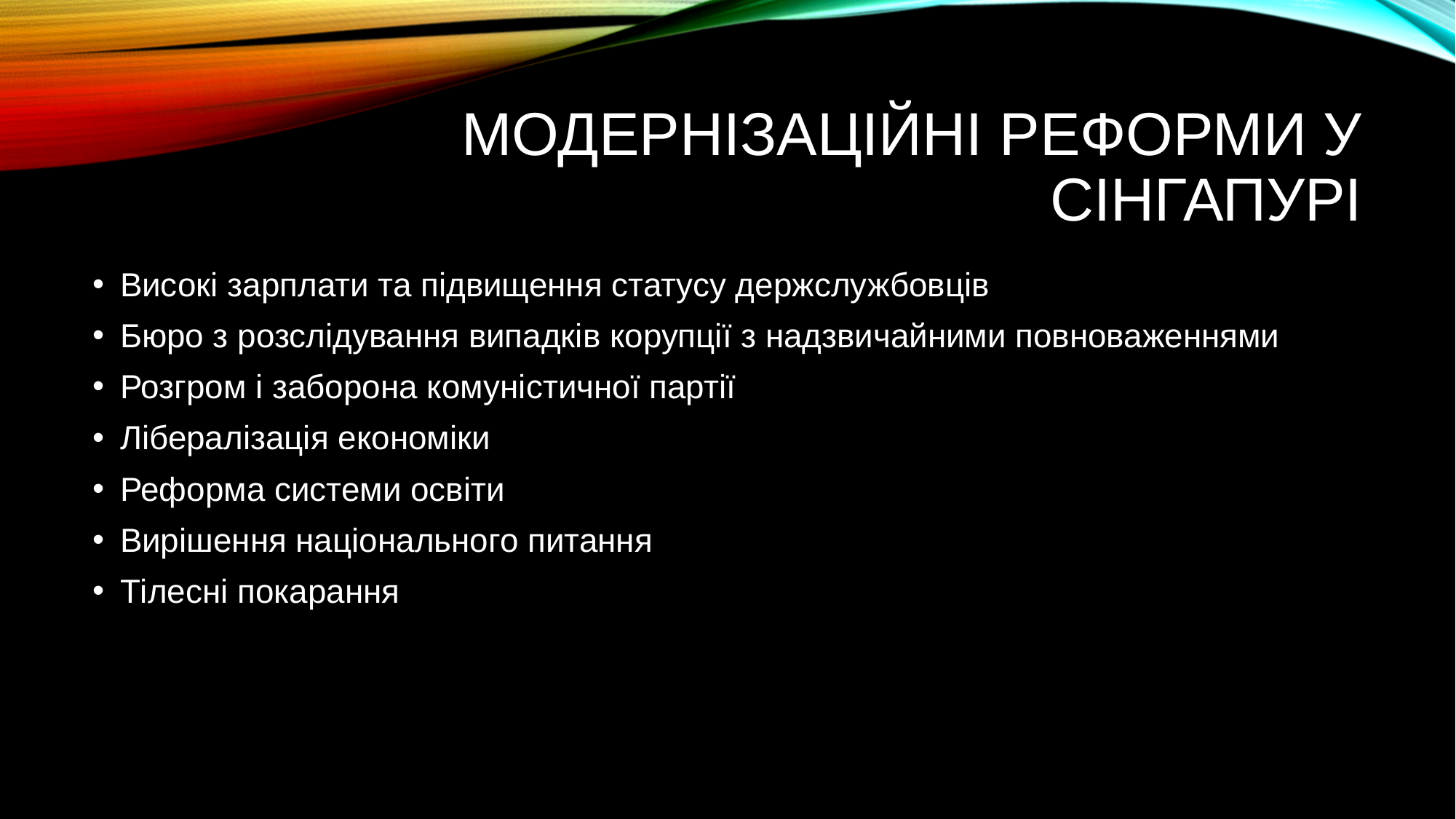

# Модернізаційні реформи у сінгапурі
Високі зарплати та підвищення статусу держслужбовців
Бюро з розслідування випадків корупції з надзвичайними повноваженнями
Розгром і заборона комуністичної партії
Лібералізація економіки
Реформа системи освіти
Вирішення національного питання
Тілесні покарання